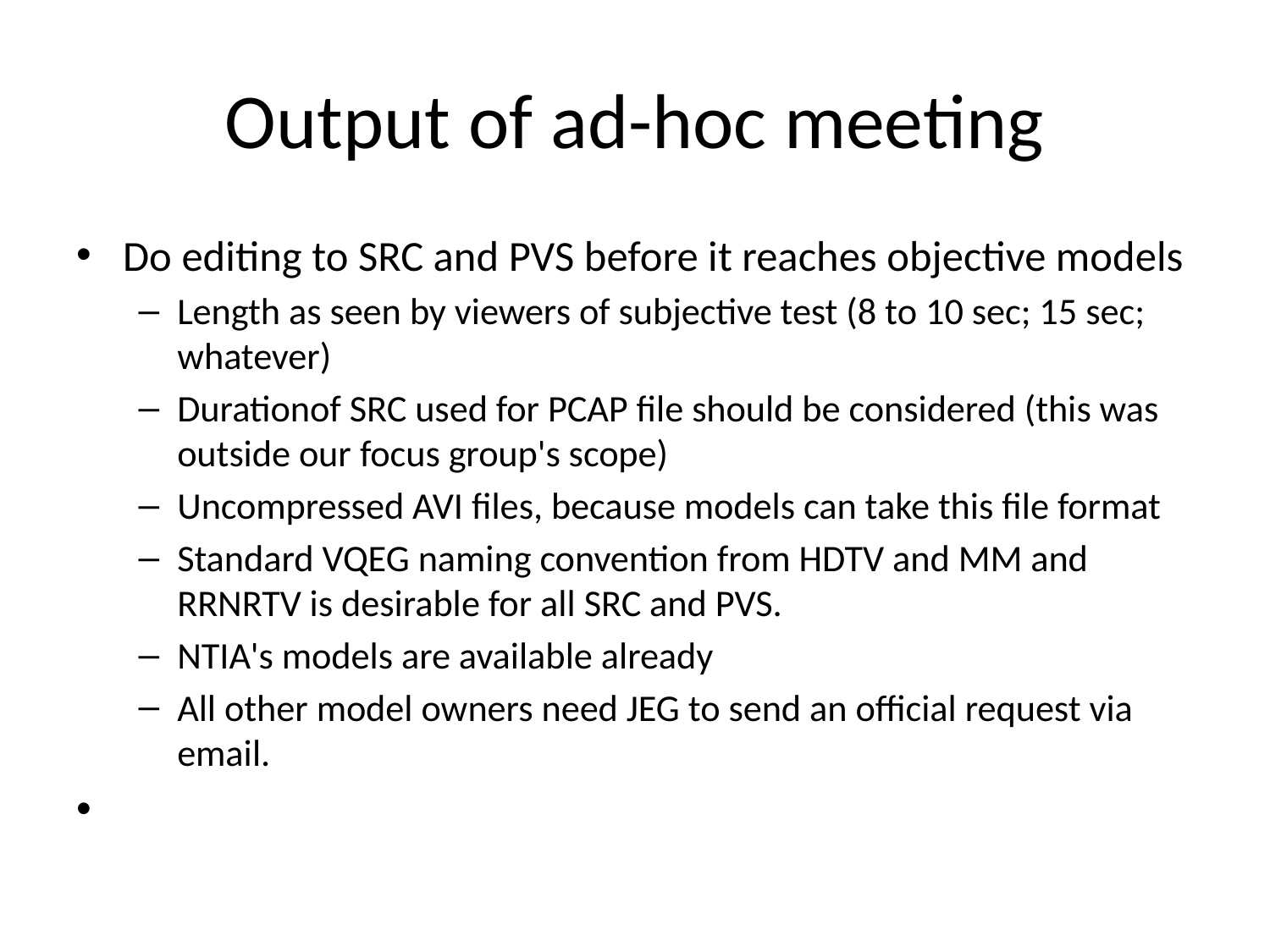

# Output of ad-hoc meeting
Do editing to SRC and PVS before it reaches objective models
Length as seen by viewers of subjective test (8 to 10 sec; 15 sec; whatever)
Durationof SRC used for PCAP file should be considered (this was outside our focus group's scope)
Uncompressed AVI files, because models can take this file format
Standard VQEG naming convention from HDTV and MM and RRNRTV is desirable for all SRC and PVS.
NTIA's models are available already
All other model owners need JEG to send an official request via email.